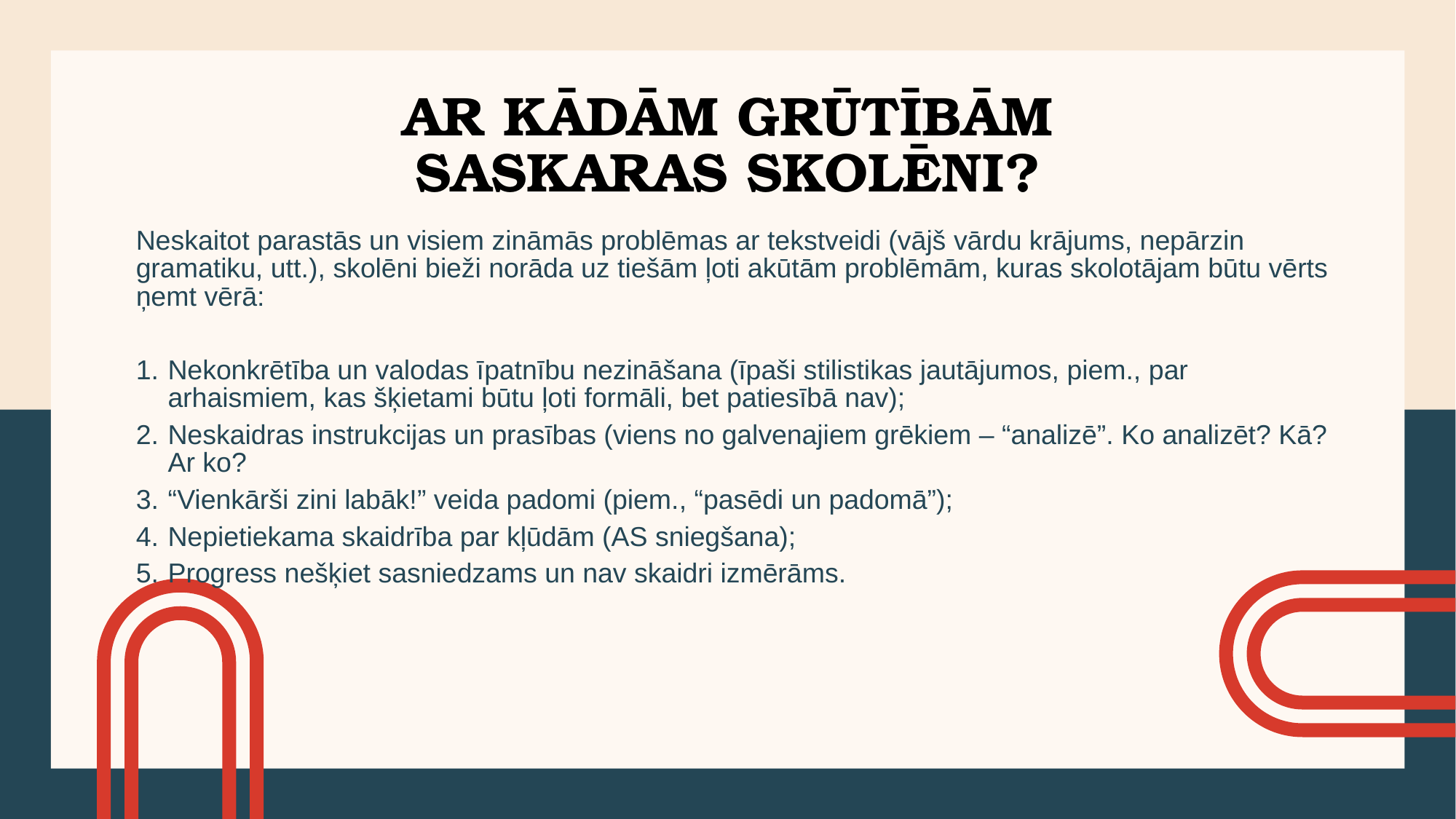

# AR KĀDĀM GRŪTĪBĀM SASKARAS SKOLĒNI?
Neskaitot parastās un visiem zināmās problēmas ar tekstveidi (vājš vārdu krājums, nepārzin gramatiku, utt.), skolēni bieži norāda uz tiešām ļoti akūtām problēmām, kuras skolotājam būtu vērts ņemt vērā:

Nekonkrētība un valodas īpatnību nezināšana (īpaši stilistikas jautājumos, piem., par arhaismiem, kas šķietami būtu ļoti formāli, bet patiesībā nav);
Neskaidras instrukcijas un prasības (viens no galvenajiem grēkiem – “analizē”. Ko analizēt? Kā? Ar ko?
“Vienkārši zini labāk!” veida padomi (piem., “pasēdi un padomā”);
Nepietiekama skaidrība par kļūdām (AS sniegšana);
Progress nešķiet sasniedzams un nav skaidri izmērāms.